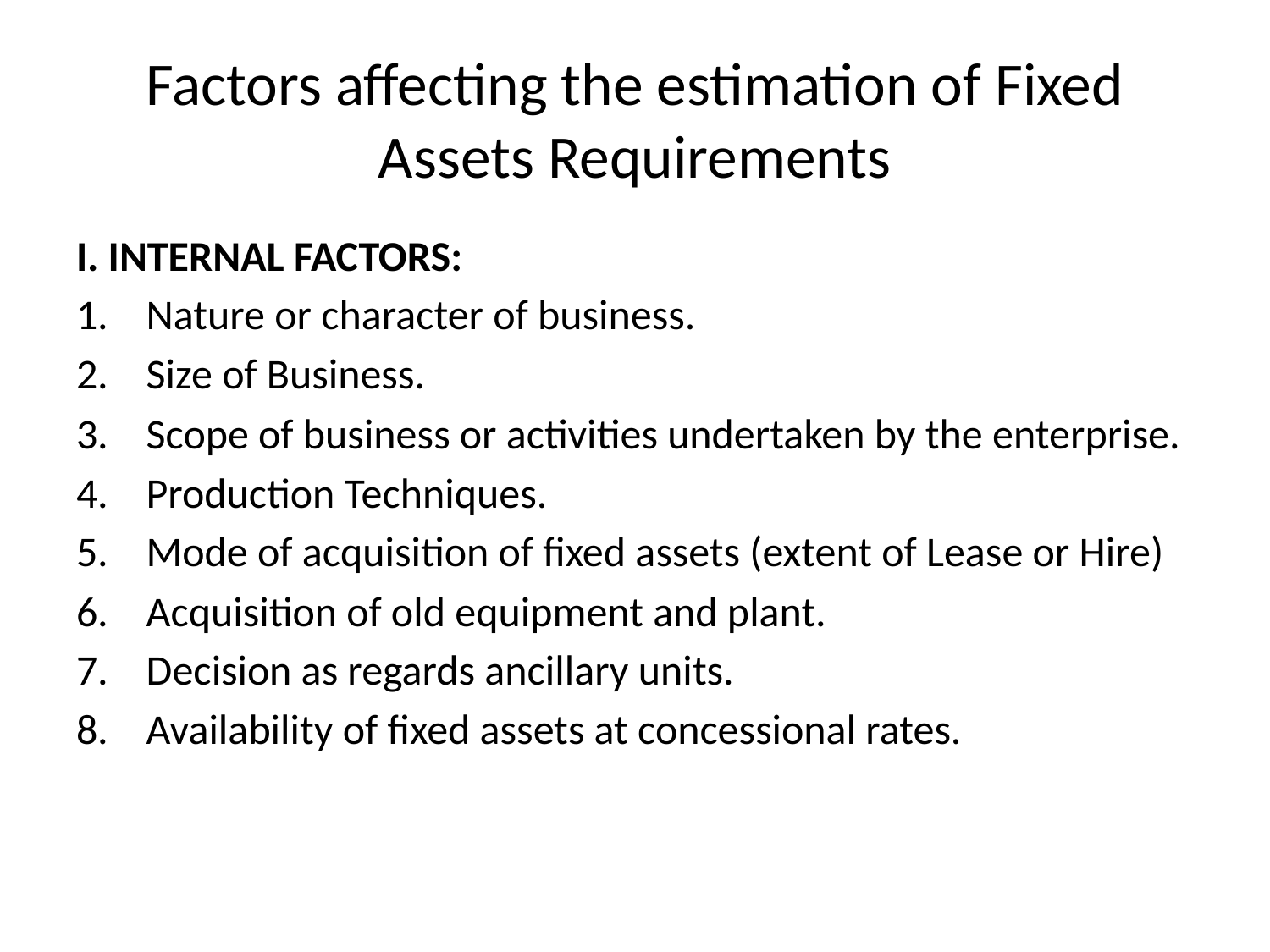

# Factors affecting the estimation of Fixed Assets Requirements
I. INTERNAL FACTORS:
Nature or character of business.
Size of Business.
Scope of business or activities undertaken by the enterprise.
Production Techniques.
Mode of acquisition of fixed assets (extent of Lease or Hire)
Acquisition of old equipment and plant.
Decision as regards ancillary units.
Availability of fixed assets at concessional rates.